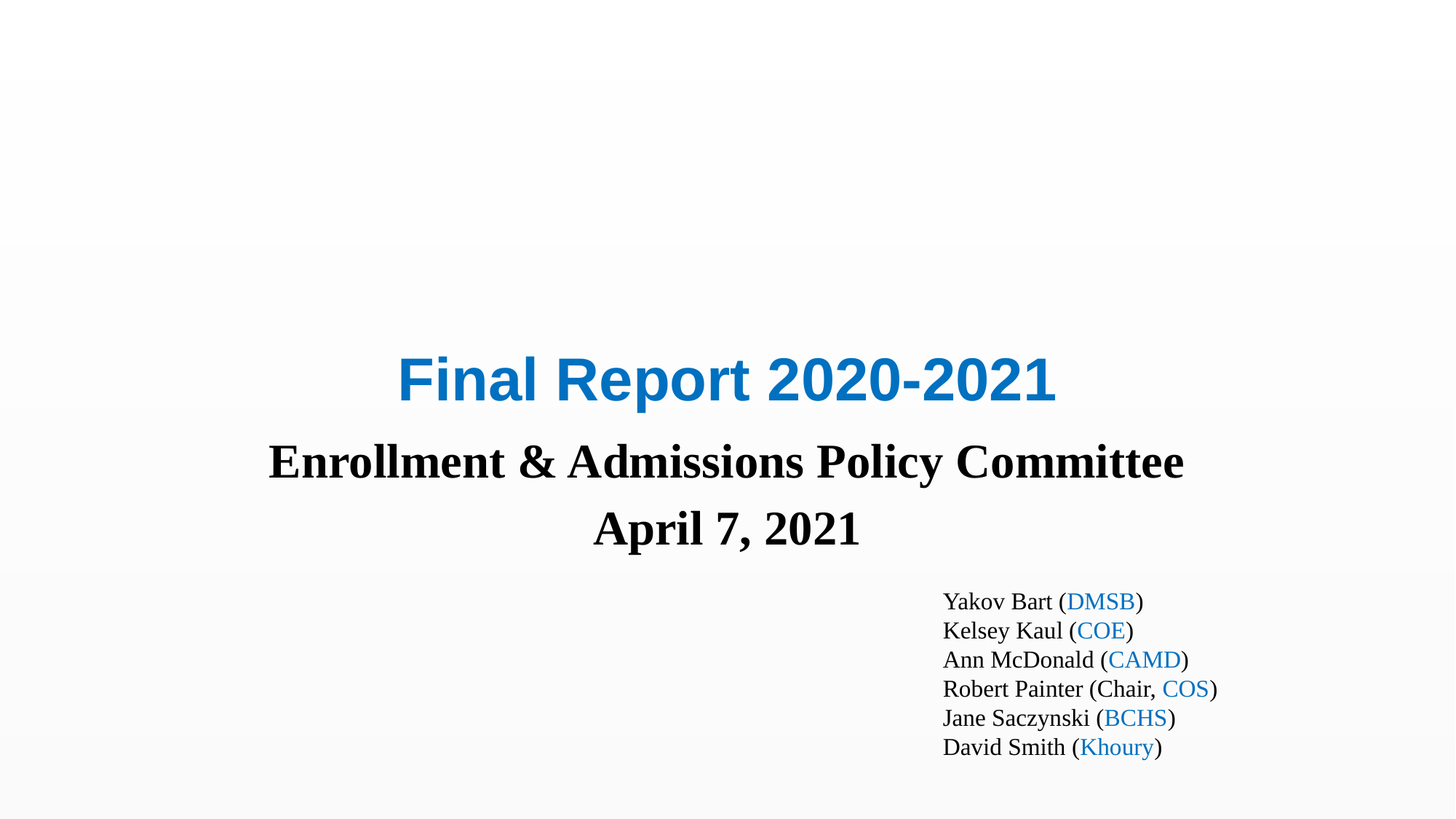

# Final Report 2020-2021
Enrollment & Admissions Policy Committee
April 7, 2021
Yakov Bart (DMSB)
Kelsey Kaul (COE)
Ann McDonald (CAMD)
Robert Painter (Chair, COS)
Jane Saczynski (BCHS)
David Smith (Khoury)